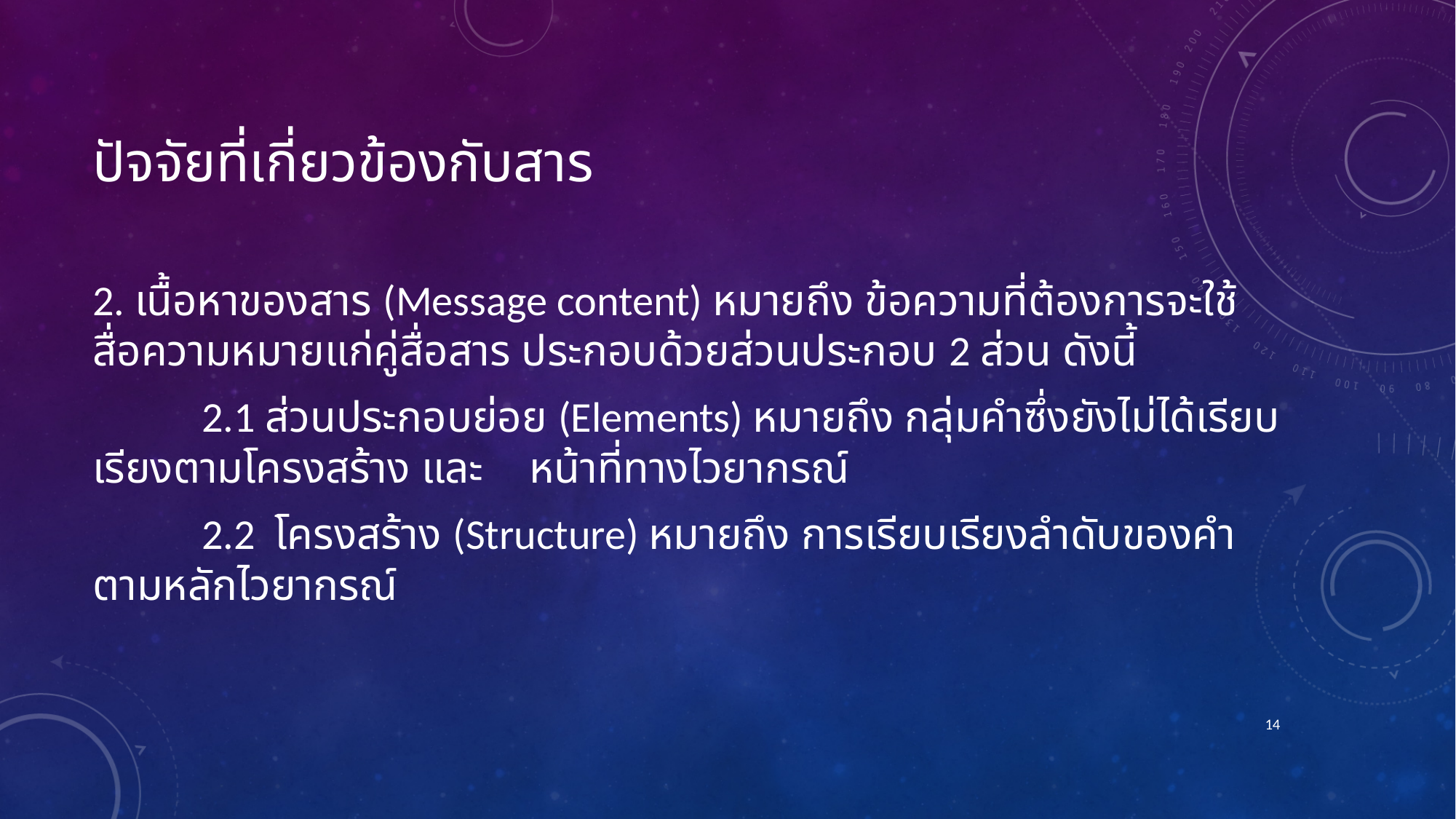

# ปัจจัยที่เกี่ยวข้องกับสาร
2. เนื้อหาของสาร (Message content) หมายถึง ข้อความที่ต้องการจะใช้สื่อความหมายแก่คู่สื่อสาร ประกอบด้วยส่วนประกอบ 2 ส่วน ดังนี้
	2.1 ส่วนประกอบย่อย (Elements) หมายถึง กลุ่มคำซึ่งยังไม่ได้เรียบเรียงตามโครงสร้าง และ	หน้าที่ทางไวยากรณ์
	2.2  โครงสร้าง (Structure) หมายถึง การเรียบเรียงลำดับของคำตามหลักไวยากรณ์

14